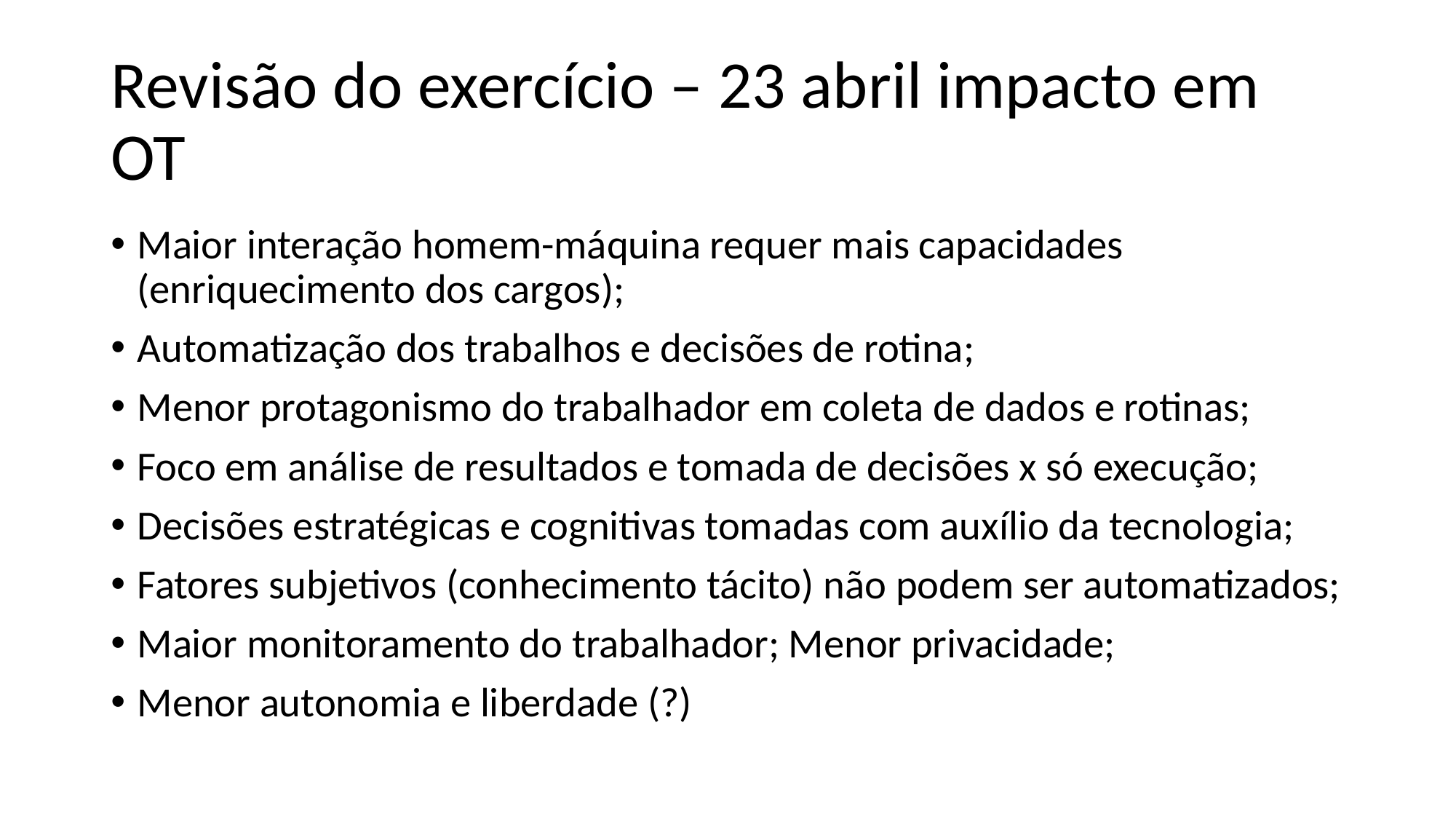

# Revisão do exercício – 23 abril impacto em OT
Maior interação homem-máquina requer mais capacidades (enriquecimento dos cargos);
Automatização dos trabalhos e decisões de rotina;
Menor protagonismo do trabalhador em coleta de dados e rotinas;
Foco em análise de resultados e tomada de decisões x só execução;
Decisões estratégicas e cognitivas tomadas com auxílio da tecnologia;
Fatores subjetivos (conhecimento tácito) não podem ser automatizados;
Maior monitoramento do trabalhador; Menor privacidade;
Menor autonomia e liberdade (?)